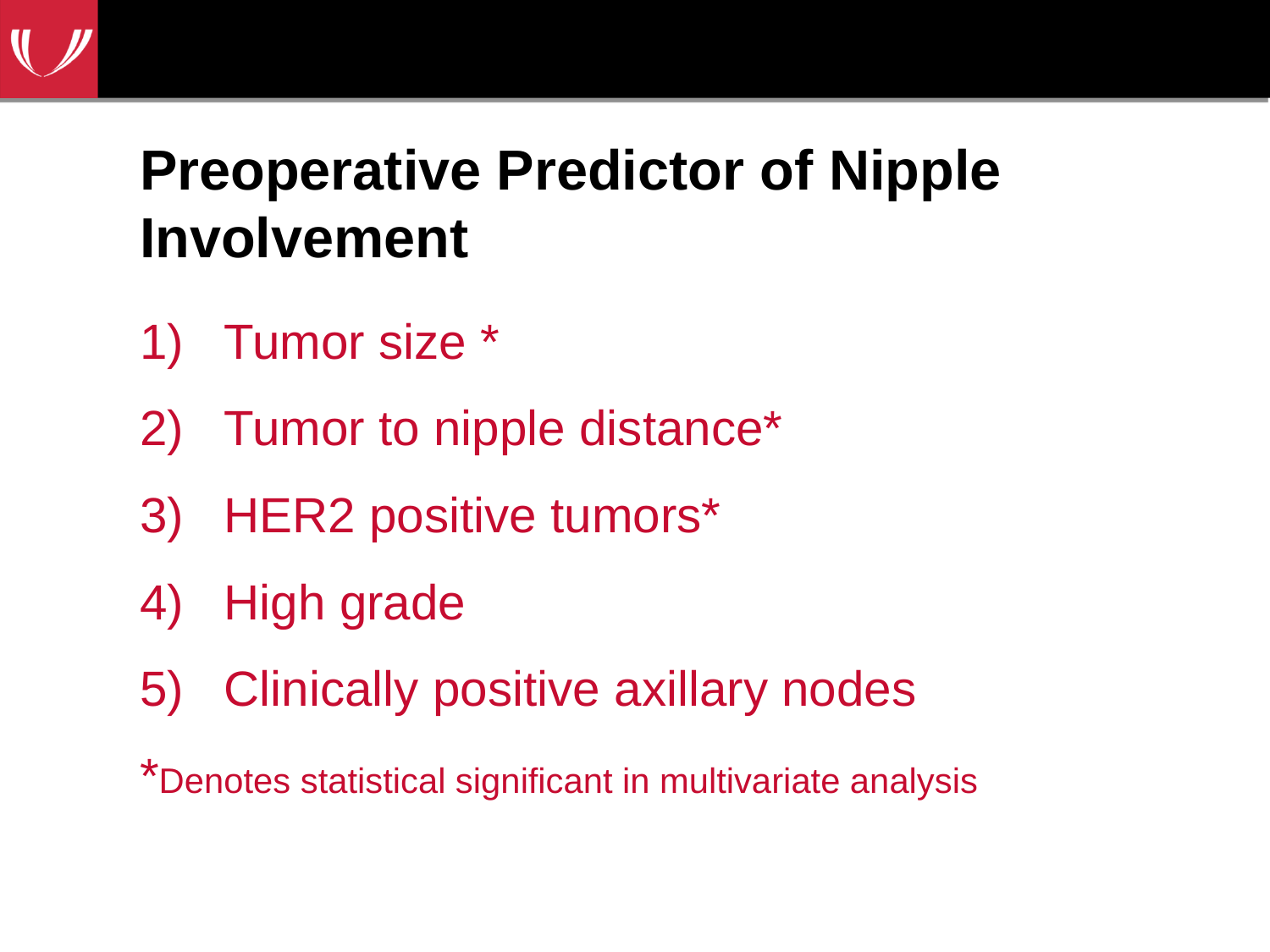

# Preoperative Predictor of Nipple Involvement
Tumor size *
Tumor to nipple distance*
HER2 positive tumors*
High grade
Clinically positive axillary nodes
*Denotes statistical significant in multivariate analysis